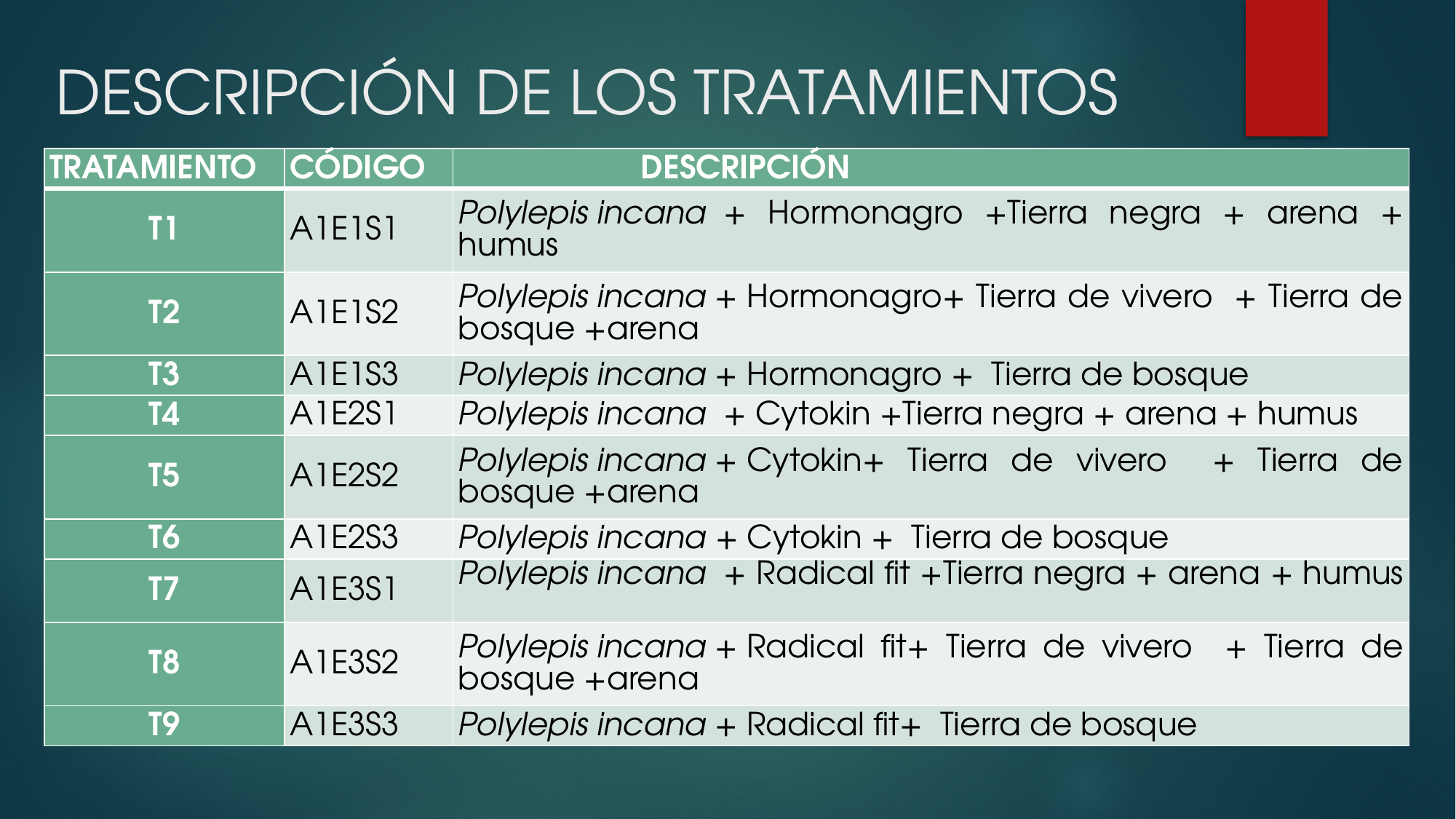

# DESCRIPCIÓN DE LOS TRATAMIENTOS
| TRATAMIENTO | CÓDIGO | DESCRIPCIÓN |
| --- | --- | --- |
| T1 | A1E1S1 | Polylepis incana  + Hormonagro +Tierra negra + arena + humus |
| T2 | A1E1S2 | Polylepis incana + Hormonagro+ Tierra de vivero + Tierra de bosque +arena |
| T3 | A1E1S3 | Polylepis incana + Hormonagro + Tierra de bosque |
| T4 | A1E2S1 | Polylepis incana  + Cytokin +Tierra negra + arena + humus |
| T5 | A1E2S2 | Polylepis incana + Cytokin+ Tierra de vivero + Tierra de bosque +arena |
| T6 | A1E2S3 | Polylepis incana + Cytokin + Tierra de bosque |
| T7 | A1E3S1 | Polylepis incana  + Radical fit +Tierra negra + arena + humus |
| T8 | A1E3S2 | Polylepis incana + Radical fit+ Tierra de vivero + Tierra de bosque +arena |
| T9 | A1E3S3 | Polylepis incana + Radical fit+ Tierra de bosque |